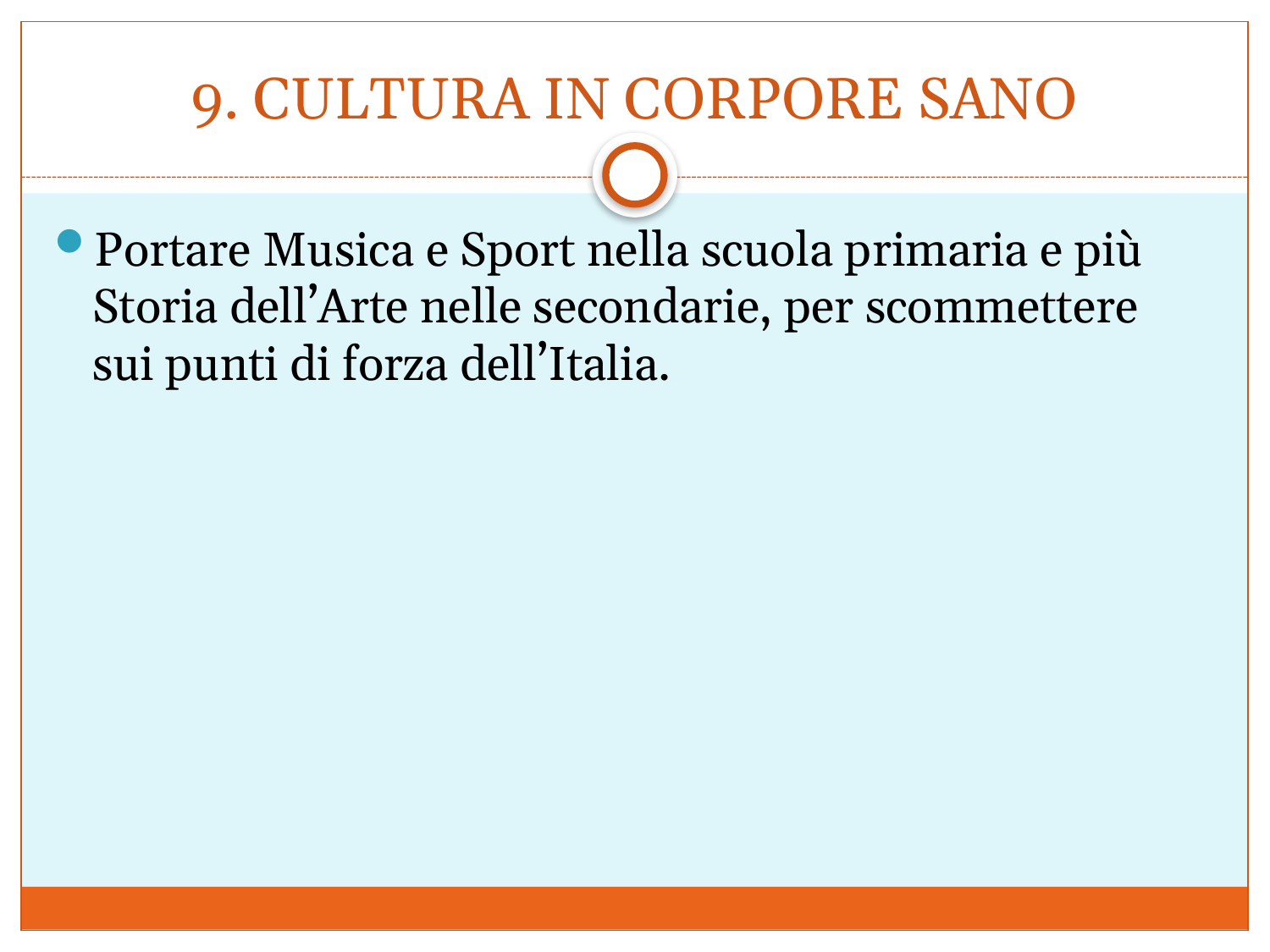

# 9. CULTURA IN CORPORE SANO
Portare Musica e Sport nella scuola primaria e più Storia dell’Arte nelle secondarie, per scommettere sui punti di forza dell’Italia.